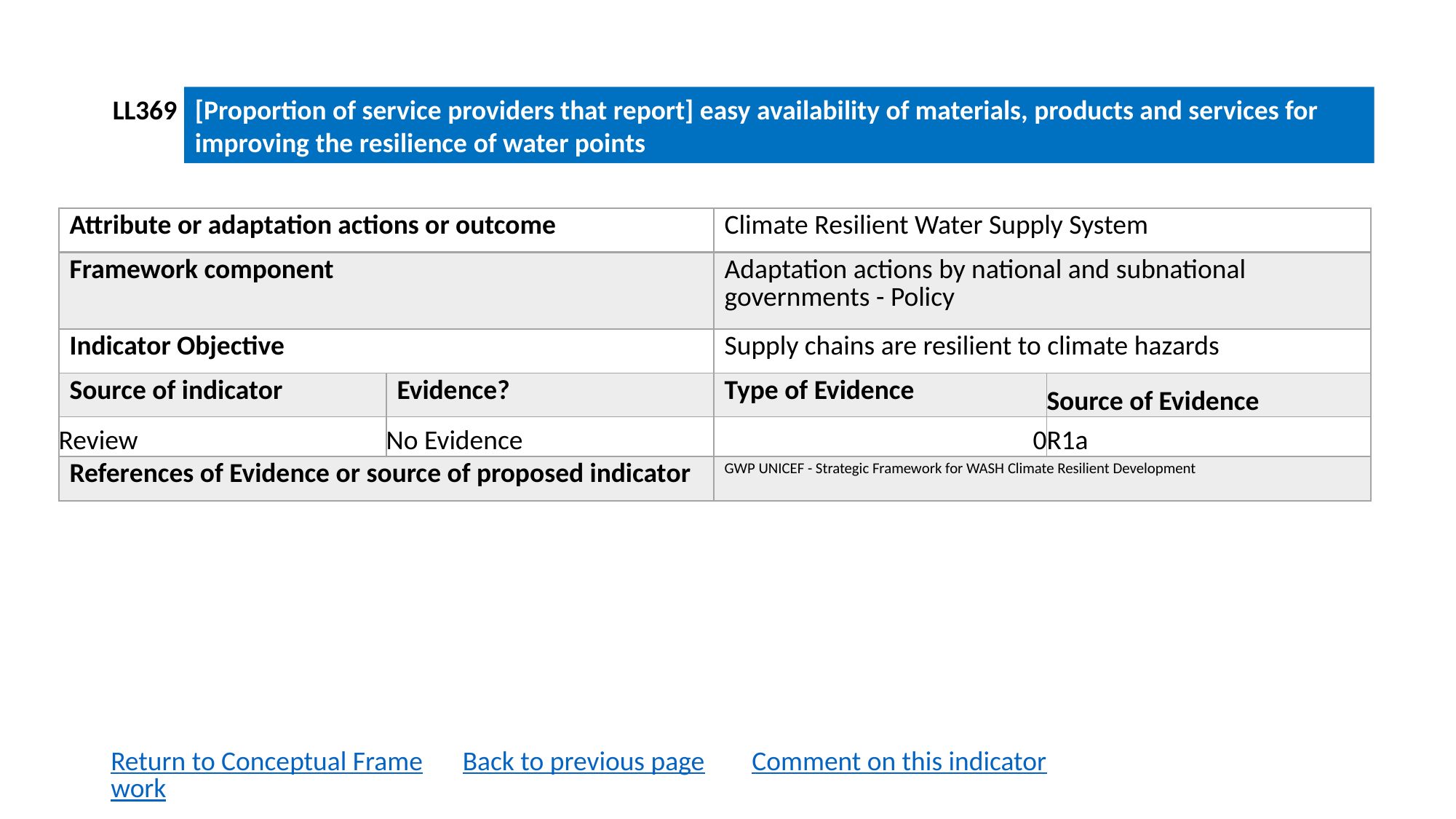

LL369
[Proportion of service providers that report] easy availability of materials, products and services for improving the resilience of water points
| Attribute or adaptation actions or outcome |  | Climate Resilient Water Supply System |  |
| --- | --- | --- | --- |
| Framework component |  | Adaptation actions by national and subnational governments - Policy |  |
| Indicator Objective |  | Supply chains are resilient to climate hazards |  |
| Source of indicator | Evidence? | Type of Evidence | Source of Evidence |
| Review | No Evidence | 0 | R1a |
| References of Evidence or source of proposed indicator |  | GWP UNICEF - Strategic Framework for WASH Climate Resilient Development |  |
Return to Conceptual Framework
Back to previous page
Comment on this indicator